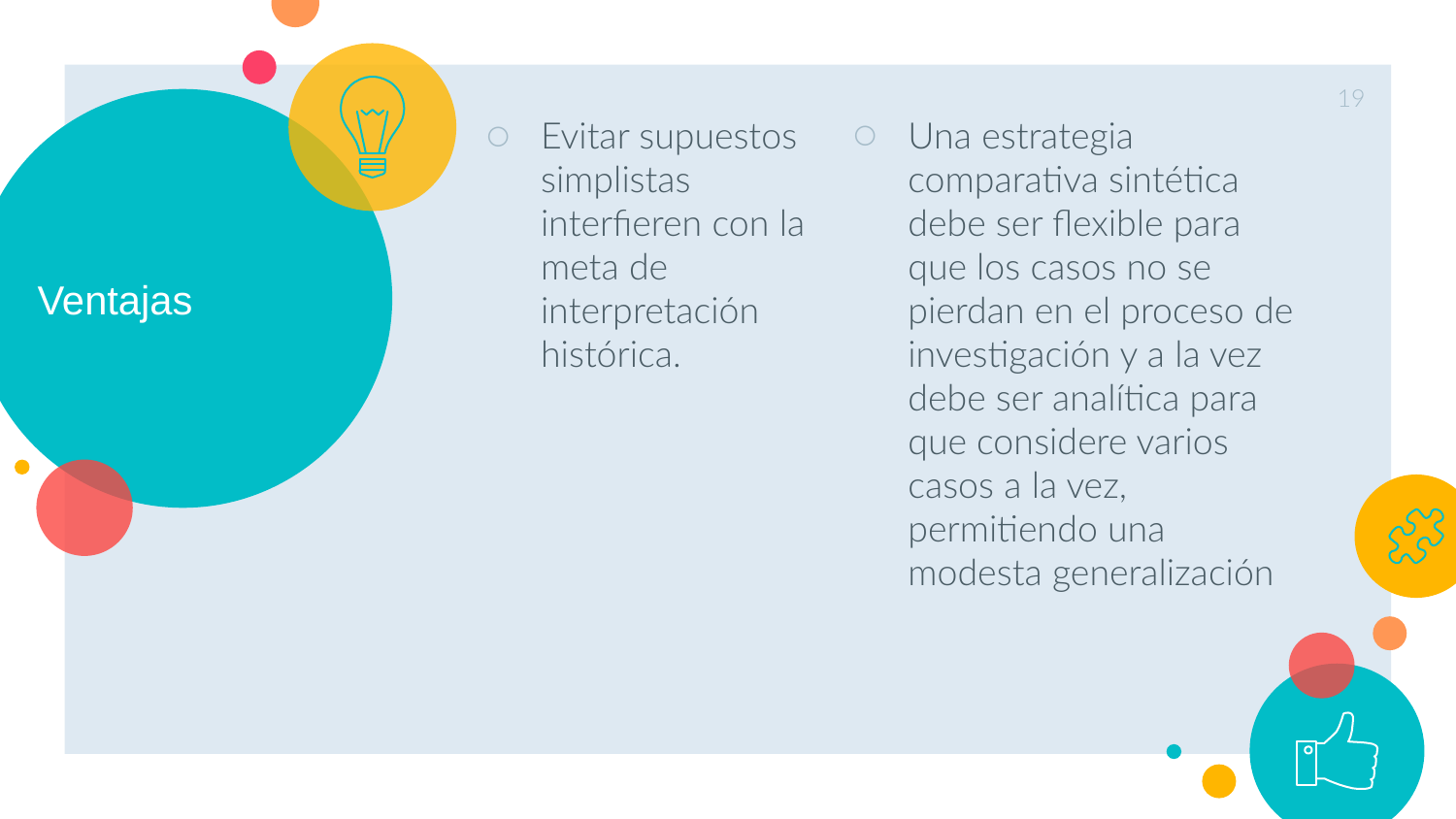

19
# Ventajas
Una estrategia comparativa sintética debe ser flexible para que los casos no se pierdan en el proceso de investigación y a la vez debe ser analítica para que considere varios casos a la vez, permitiendo una modesta generalización
Evitar supuestos simplistas interfieren con la meta de interpretación histórica.